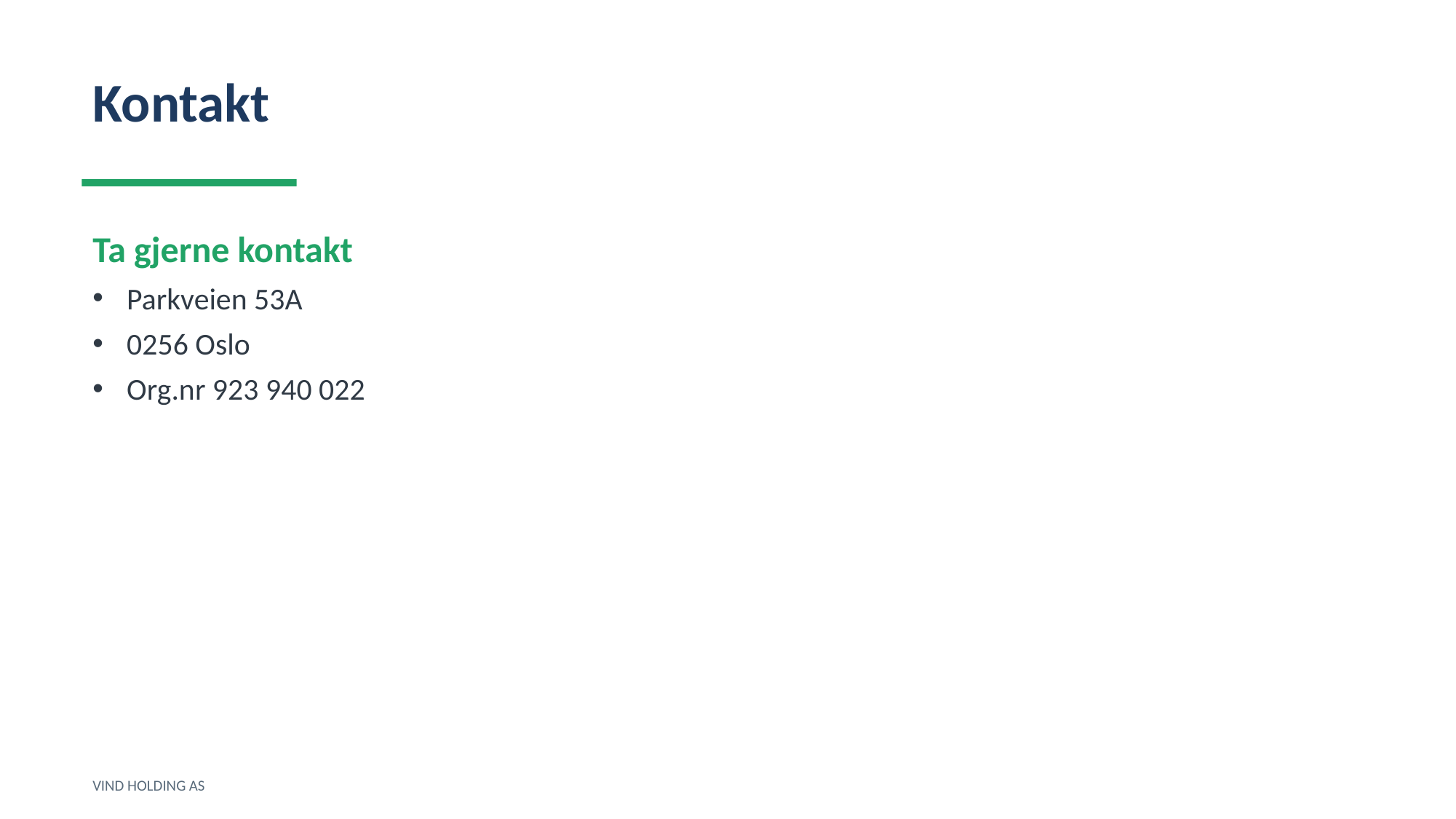

Kontakt

Ta gjerne kontakt
Parkveien 53A
0256 Oslo
Org.nr 923 940 022
VIND HOLDING AS